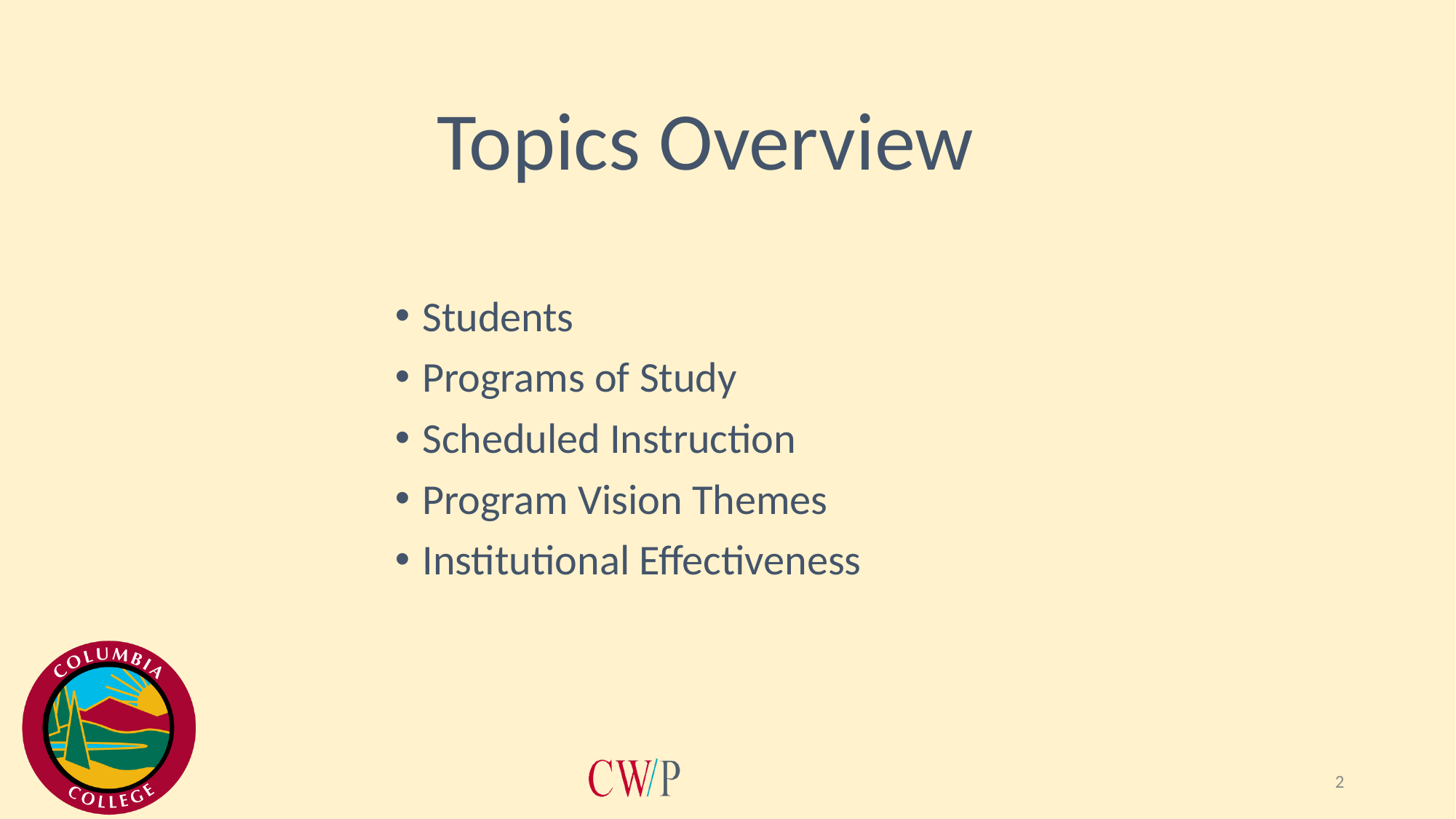

# Topics Overview
Students
Programs of Study
Scheduled Instruction
Program Vision Themes
Institutional Effectiveness
2